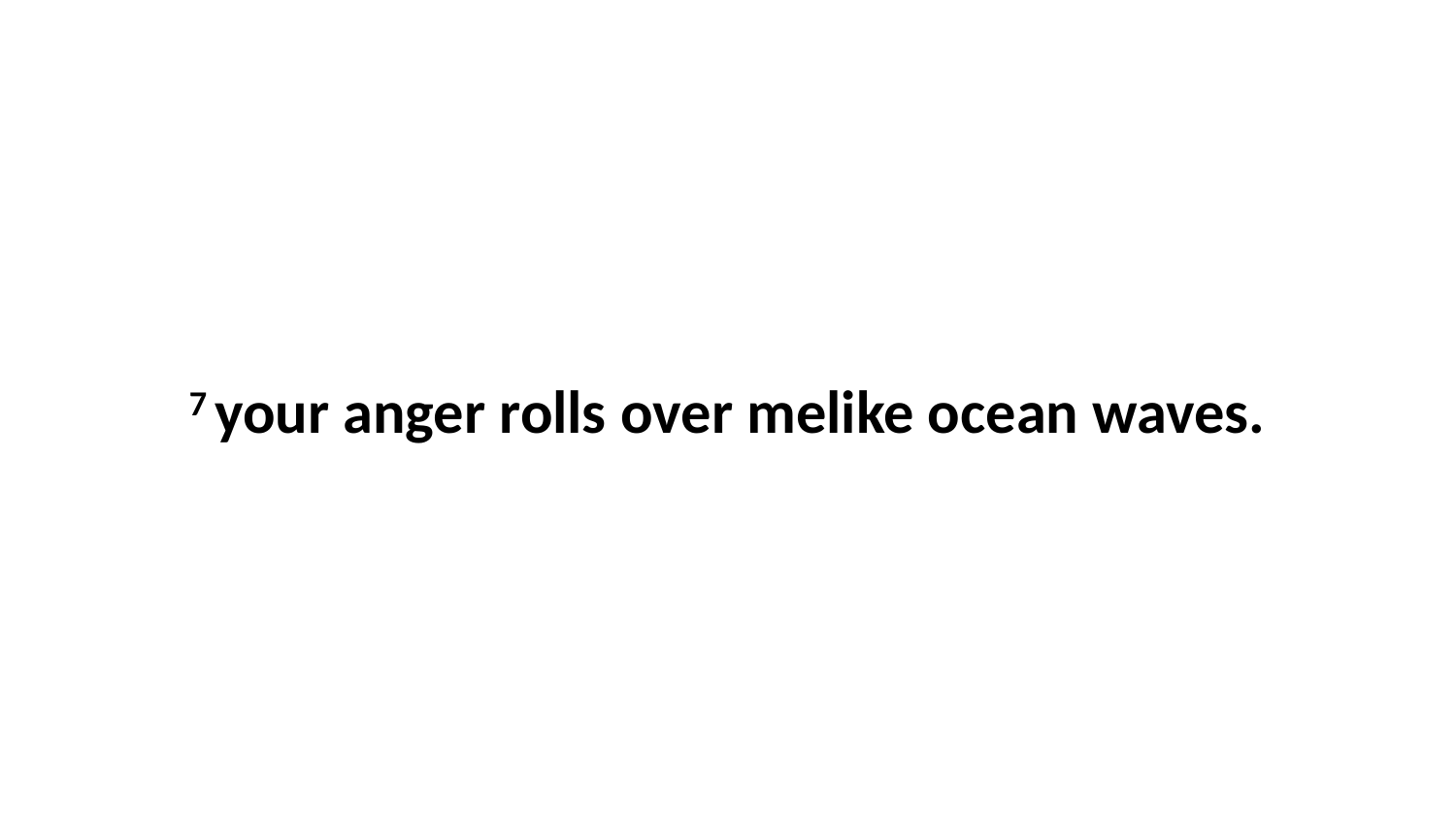

7 your anger rolls over melike ocean waves.